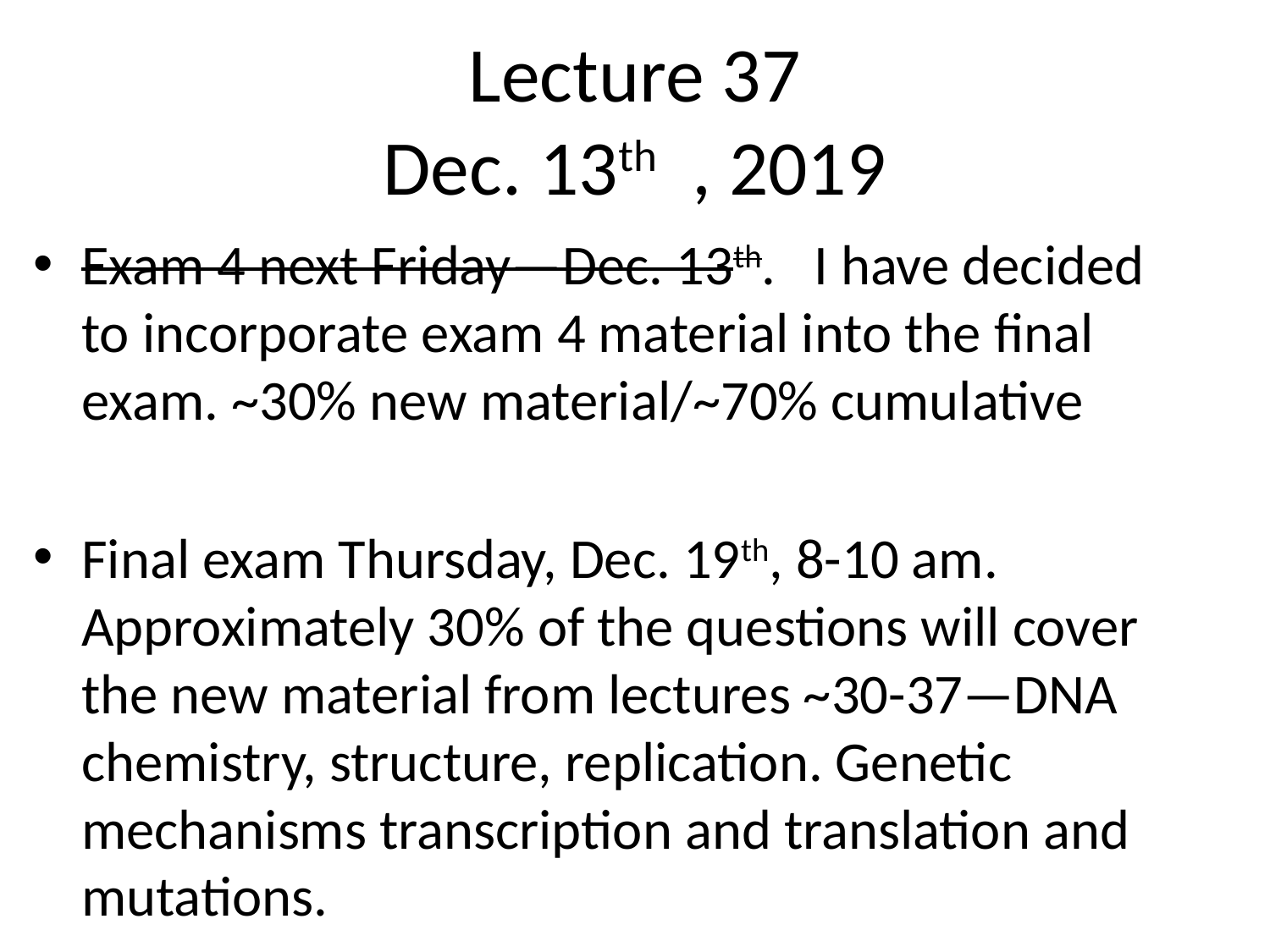

# Lecture 37 Dec. 13th  , 2019
Exam 4 next Friday—Dec. 13th.   I have decided to incorporate exam 4 material into the final exam. ~30% new material/~70% cumulative

Final exam Thursday, Dec. 19th, 8-10 am.  Approximately 30% of the questions will cover the new material from lectures ~30-37—DNA chemistry, structure, replication. Genetic mechanisms transcription and translation and mutations.